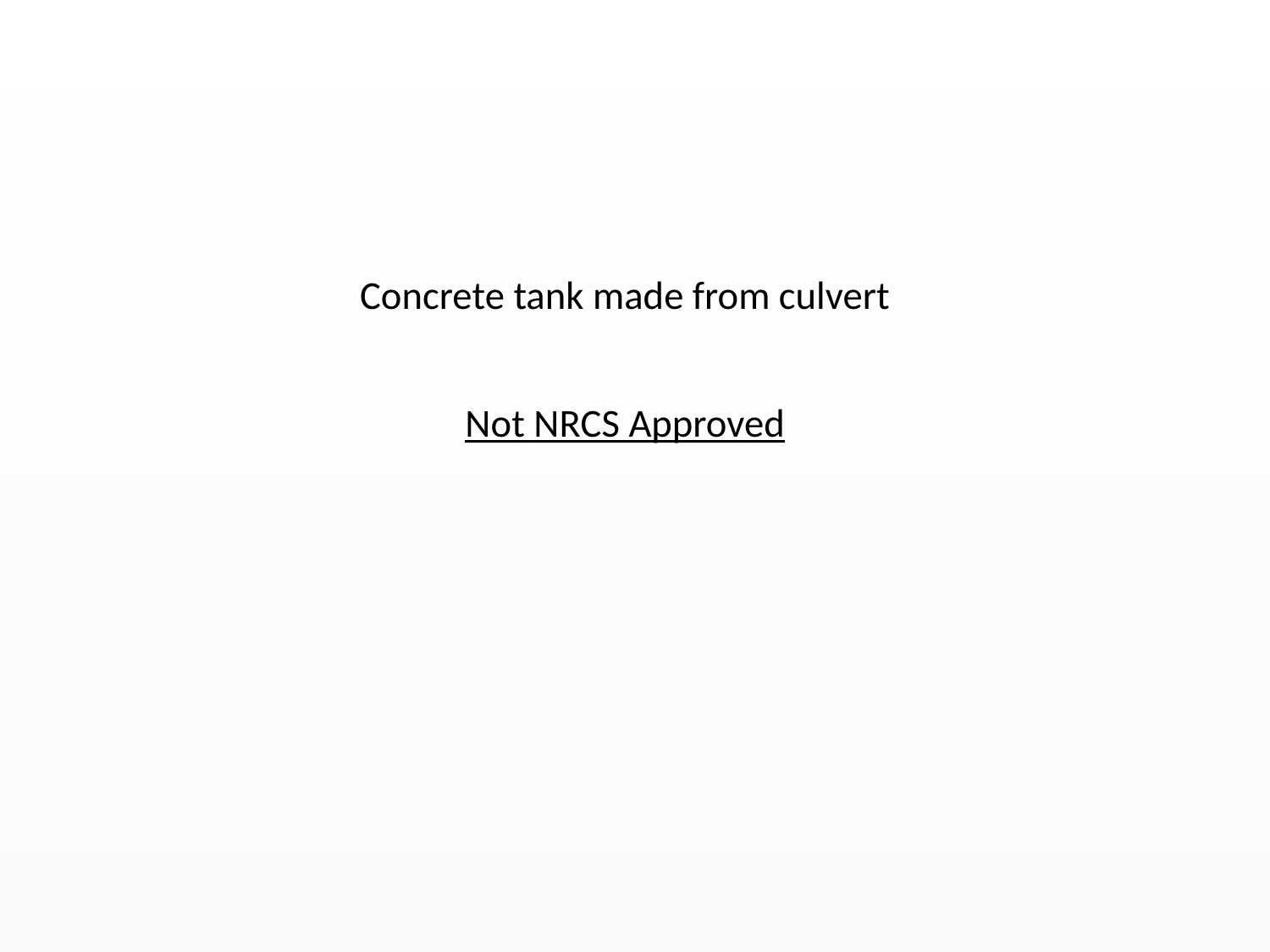

# Concrete tank made from culvert Not NRCS Approved